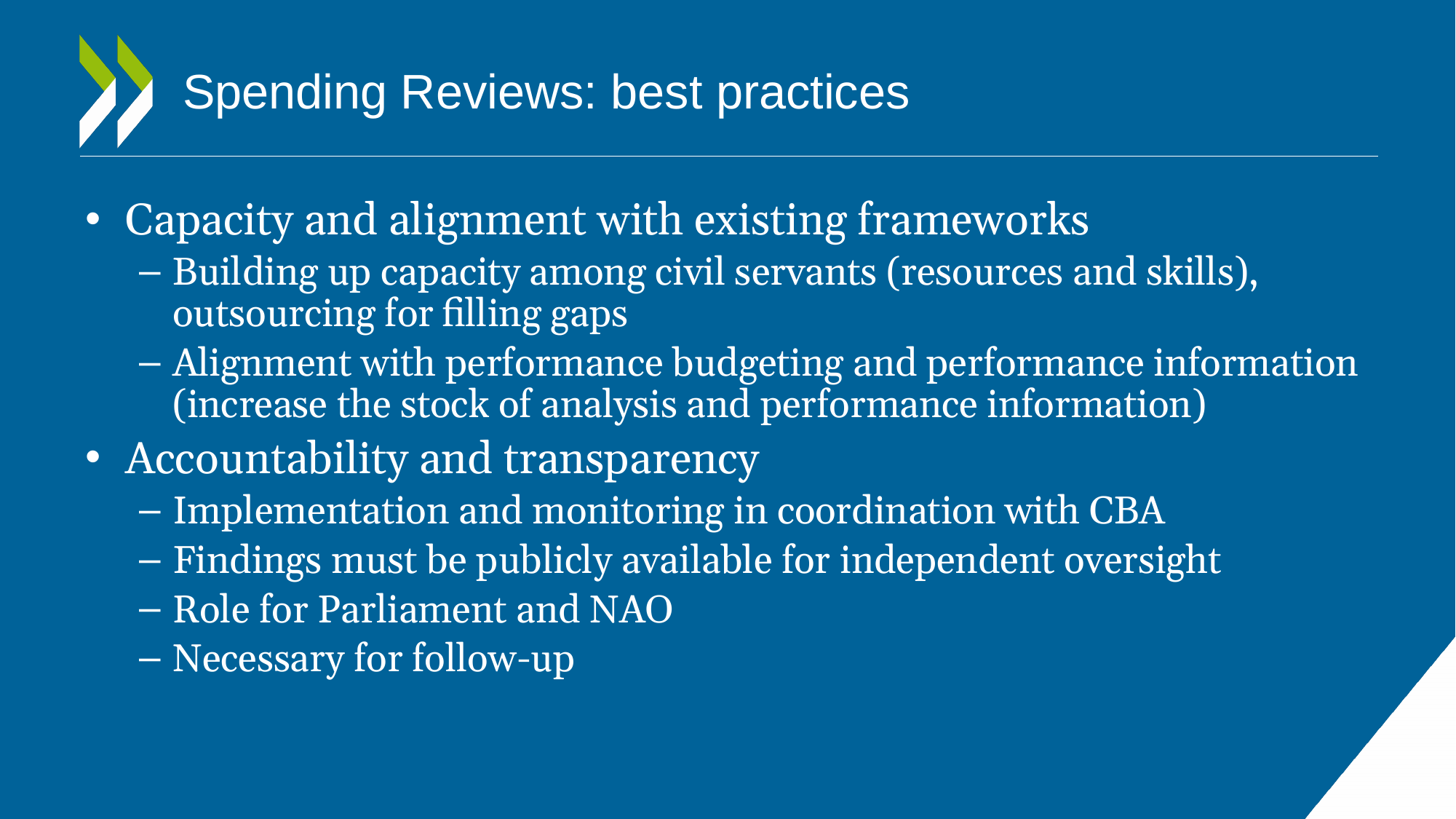

# Spending Reviews: best practices
Capacity and alignment with existing frameworks
Building up capacity among civil servants (resources and skills), outsourcing for filling gaps
Alignment with performance budgeting and performance information (increase the stock of analysis and performance information)
Accountability and transparency
Implementation and monitoring in coordination with CBA
Findings must be publicly available for independent oversight
Role for Parliament and NAO
Necessary for follow-up